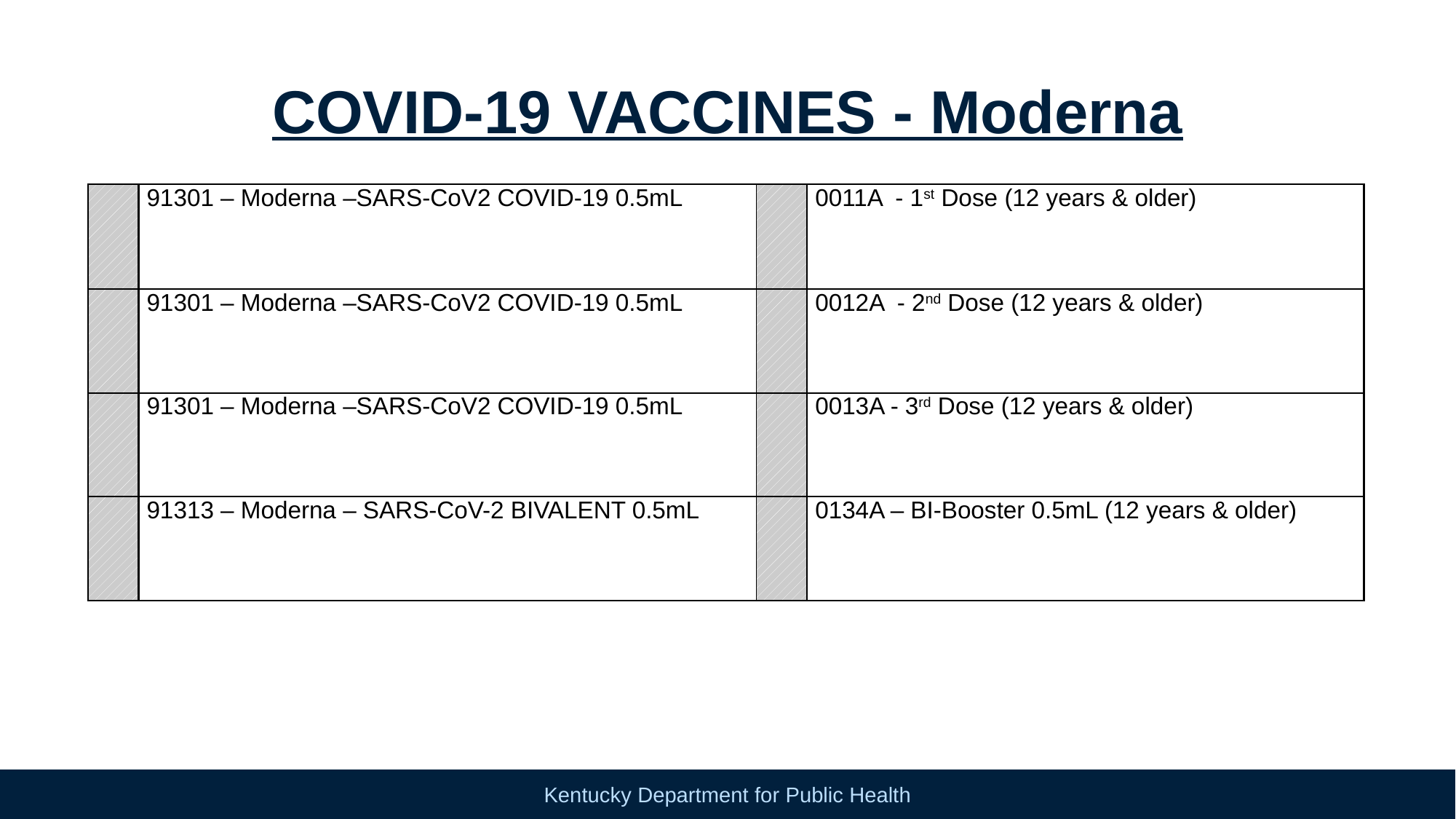

# COVID-19 VACCINES - Moderna
|  | 91301 – Moderna –SARS-CoV2 COVID-19 0.5mL |  | 0011A - 1st Dose (12 years & older) |
| --- | --- | --- | --- |
|  | 91301 – Moderna –SARS-CoV2 COVID-19 0.5mL |  | 0012A - 2nd Dose (12 years & older) |
|  | 91301 – Moderna –SARS-CoV2 COVID-19 0.5mL |  | 0013A - 3rd Dose (12 years & older) |
|  | 91313 – Moderna – SARS-CoV-2 BIVALENT 0.5mL |  | 0134A – BI-Booster 0.5mL (12 years & older) |
56